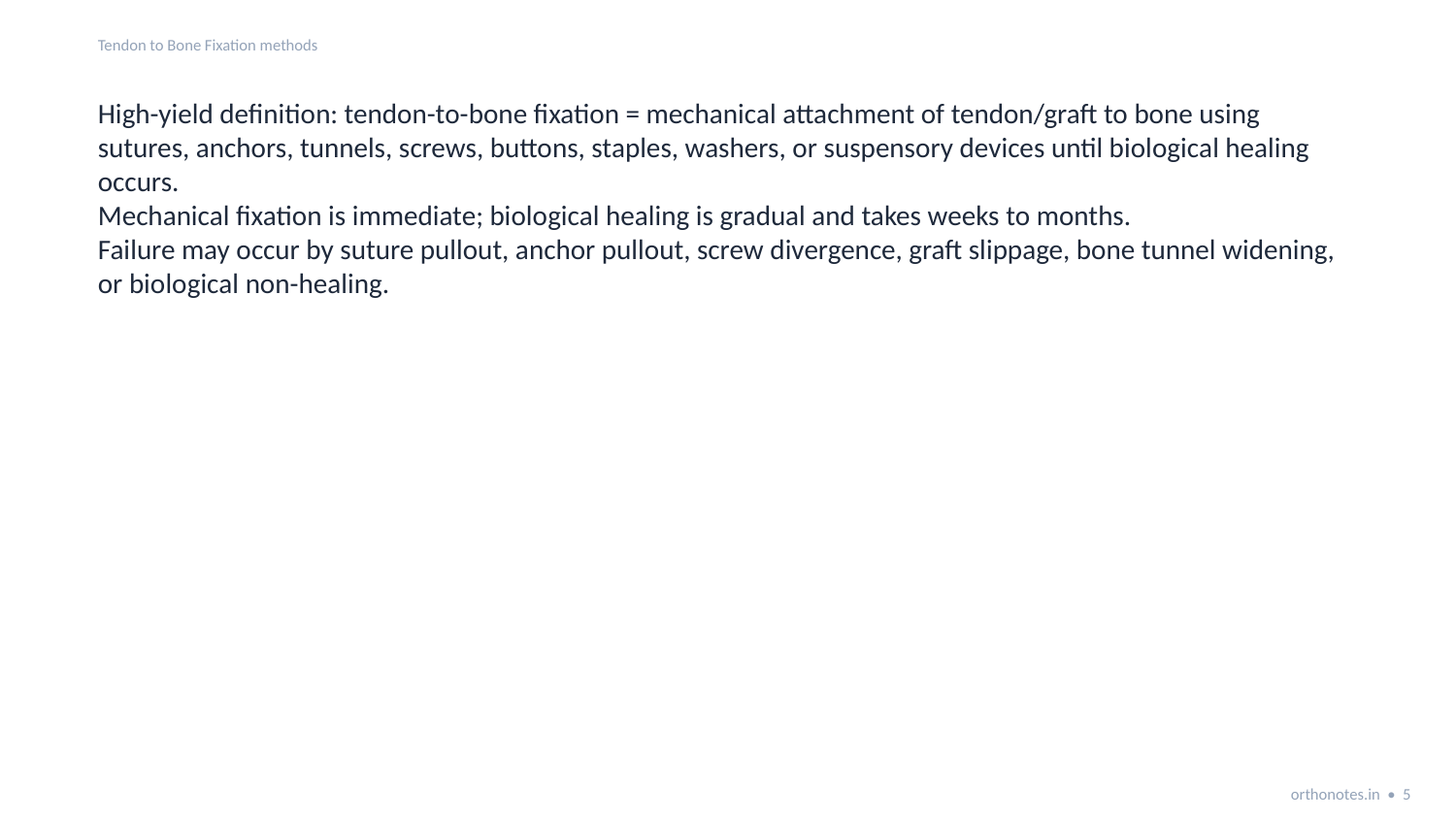

Tendon to Bone Fixation methods
High-yield definition: tendon-to-bone fixation = mechanical attachment of tendon/graft to bone using sutures, anchors, tunnels, screws, buttons, staples, washers, or suspensory devices until biological healing occurs.
Mechanical fixation is immediate; biological healing is gradual and takes weeks to months.
Failure may occur by suture pullout, anchor pullout, screw divergence, graft slippage, bone tunnel widening, or biological non-healing.
orthonotes.in  •  5